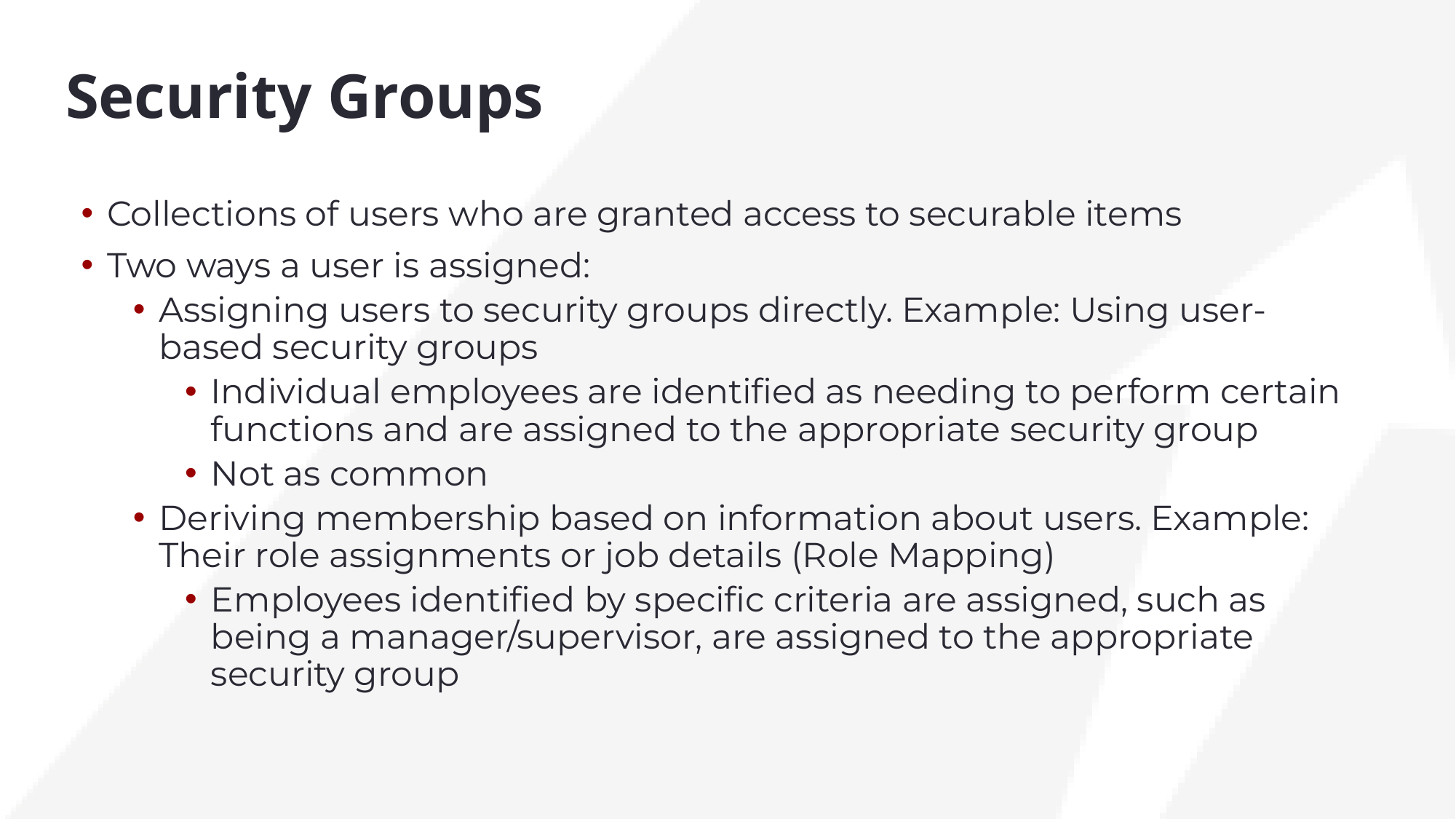

# Security Groups
Collections of users who are granted access to securable items
Two ways a user is assigned:
Assigning users to security groups directly. Example: Using user-based security groups
Individual employees are identified as needing to perform certain functions and are assigned to the appropriate security group
Not as common
Deriving membership based on information about users. Example: Their role assignments or job details (Role Mapping)
Employees identified by specific criteria are assigned, such as being a manager/supervisor, are assigned to the appropriate security group